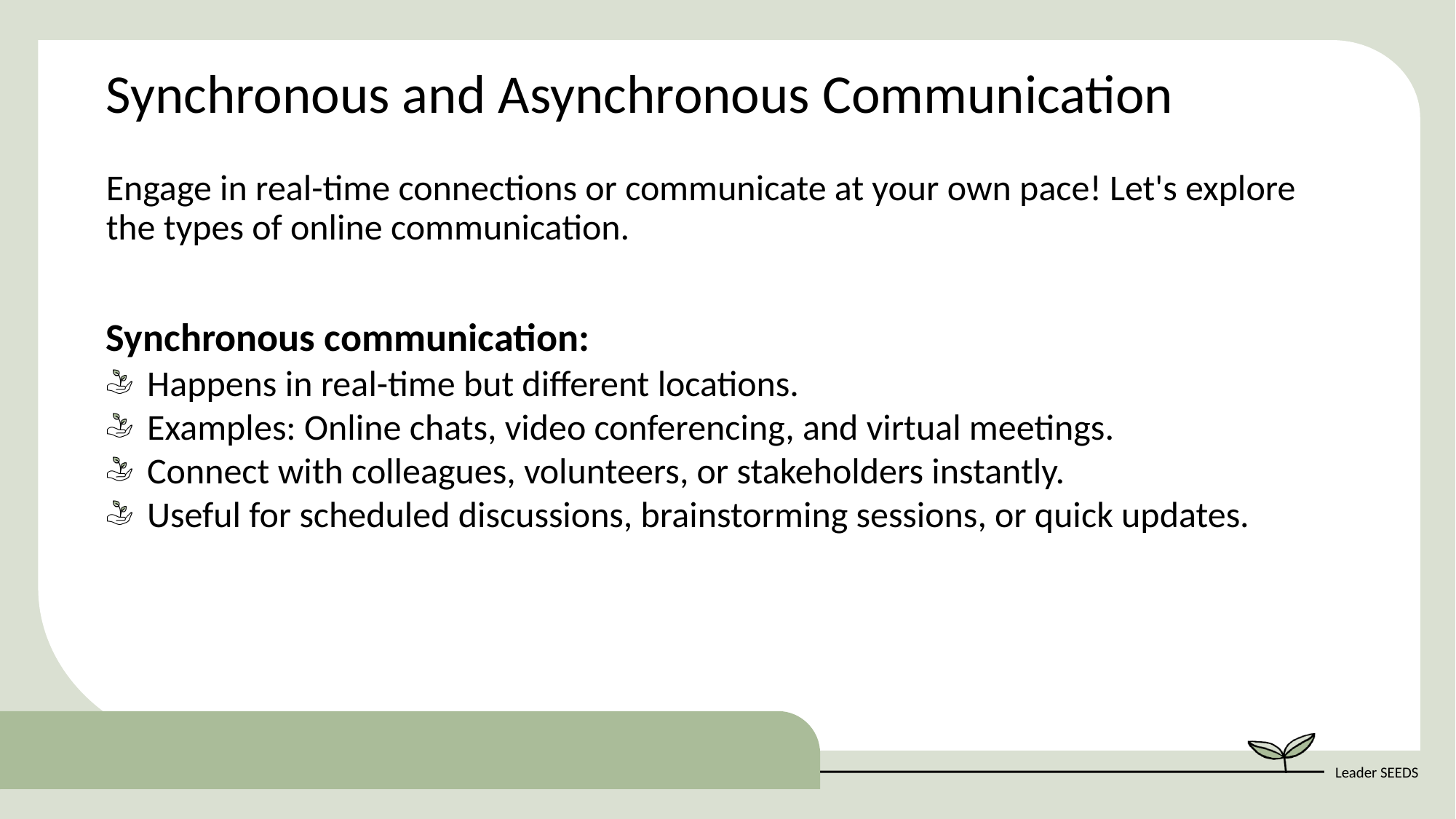

Synchronous and Asynchronous Communication
Engage in real-time connections or communicate at your own pace! Let's explore the types of online communication.

Synchronous communication:
Happens in real-time but different locations.
Examples: Online chats, video conferencing, and virtual meetings.
Connect with colleagues, volunteers, or stakeholders instantly.
Useful for scheduled discussions, brainstorming sessions, or quick updates.